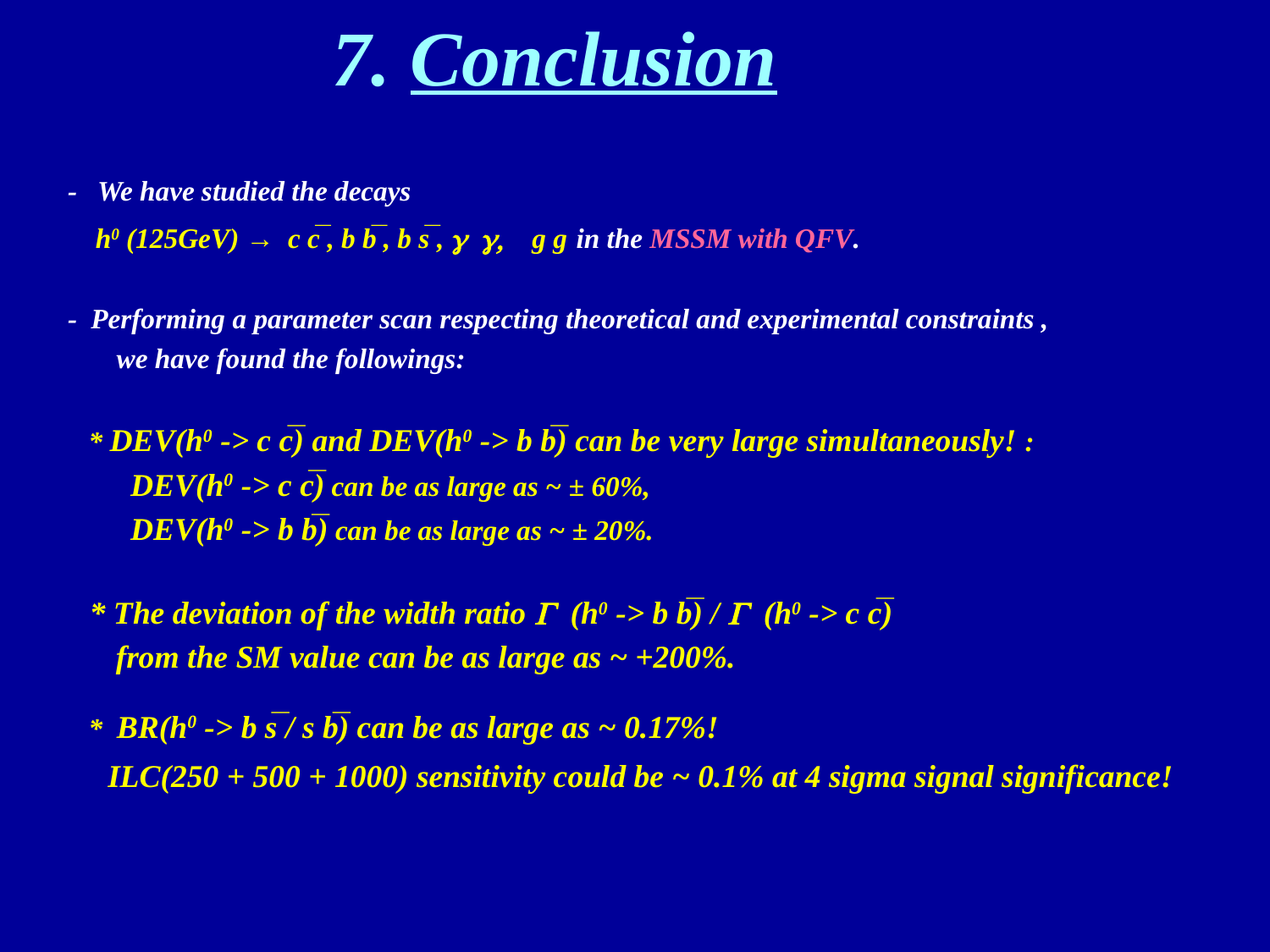

# 7. Conclusion
-   We have studied the decays
    h0 (125GeV) →  c c̅ , b b̅ , b s̅ , γ γ,  g g in the MSSM with QFV.

-  Performing a parameter scan respecting theoretical and experimental constraints ,
       we have found the followings:

   * DEV(h0 -> c c̅) and DEV(h0 -> b b̅) can be very large simultaneously! :
         DEV(h0 -> c c̅) can be as large as ~ ± 60%,
         DEV(h0 -> b b̅) can be as large as ~ ± 20%.

   * The deviation of the width ratio Γ (h0 -> b b̅) / Γ (h0 -> c c̅)
      from the SM value can be as large as ~ +200%.

   *  BR(h0 -> b s̅ / s b̅) can be as large as ~ 0.17%!

     ILC(250 + 500 + 1000) sensitivity could be ~ 0.1% at 4 sigma signal significance!